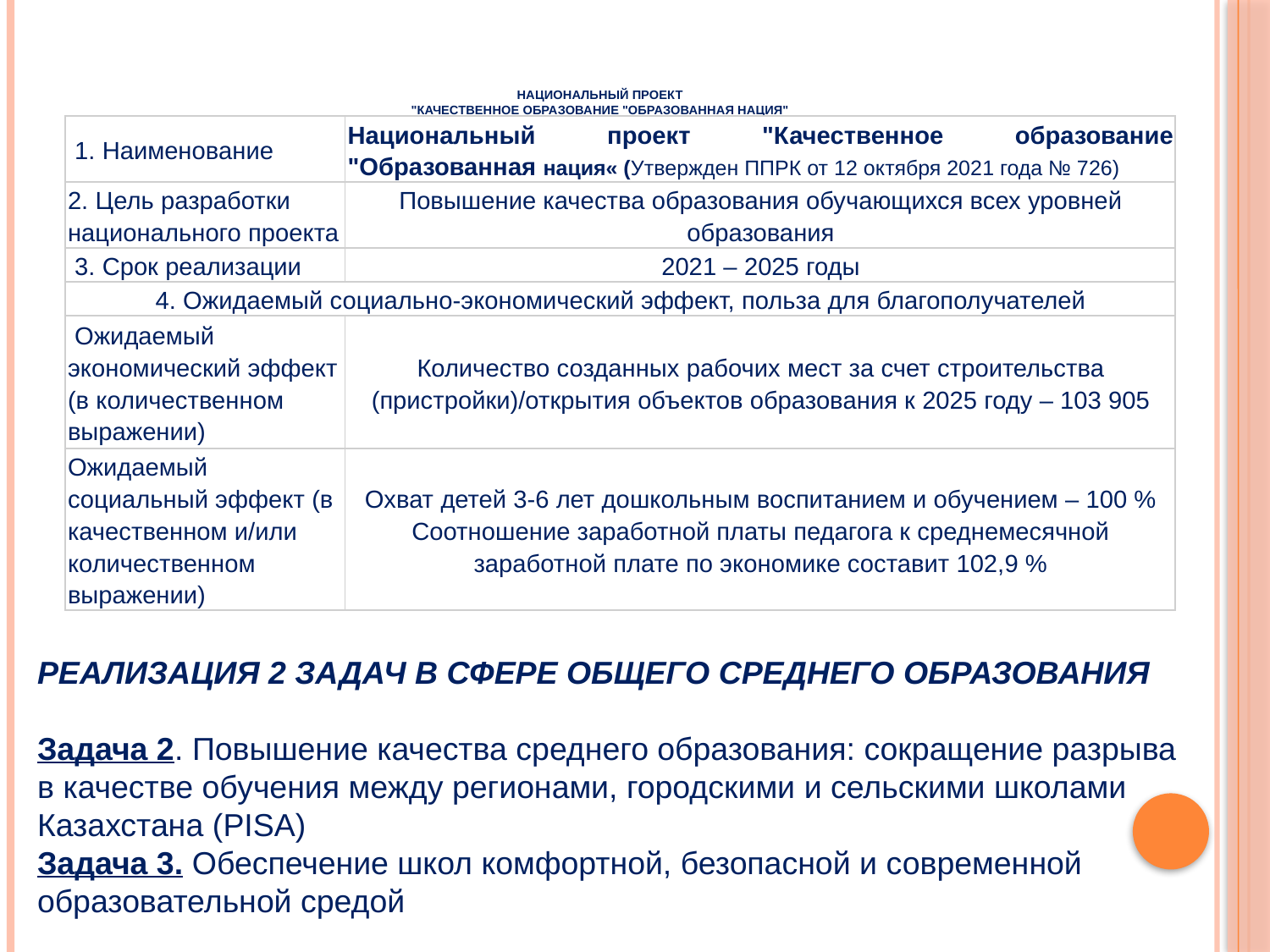

# Национальный проект "Качественное образование "Образованная нация"
| 1. Наименование | Национальный проект "Качественное образование "Образованная нация« (Утвержден ППРК от 12 октября 2021 года № 726) |
| --- | --- |
| 2. Цель разработки национального проекта | Повышение качества образования обучающихся всех уровней образования |
| 3. Срок реализации | 2021 – 2025 годы |
| 4. Ожидаемый социально-экономический эффект, польза для благополучателей |  |
| Ожидаемый экономический эффект (в количественном выражении) | Количество созданных рабочих мест за счет строительства (пристройки)/открытия объектов образования к 2025 году – 103 905 |
| Ожидаемый социальный эффект (в качественном и/или количественном выражении) | Охват детей 3-6 лет дошкольным воспитанием и обучением – 100 % Соотношение заработной платы педагога к среднемесячной заработной плате по экономике составит 102,9 % |
РЕАЛИЗАЦИЯ 2 ЗАДАЧ В СФЕРЕ ОБЩЕГО СРЕДНЕГО ОБРАЗОВАНИЯ

Задача 2. Повышение качества среднего образования: сокращение разрыва в качестве обучения между регионами, городскими и сельскими школами Казахстана (PISA)
Задача 3. Обеспечение школ комфортной, безопасной и современной образовательной средой